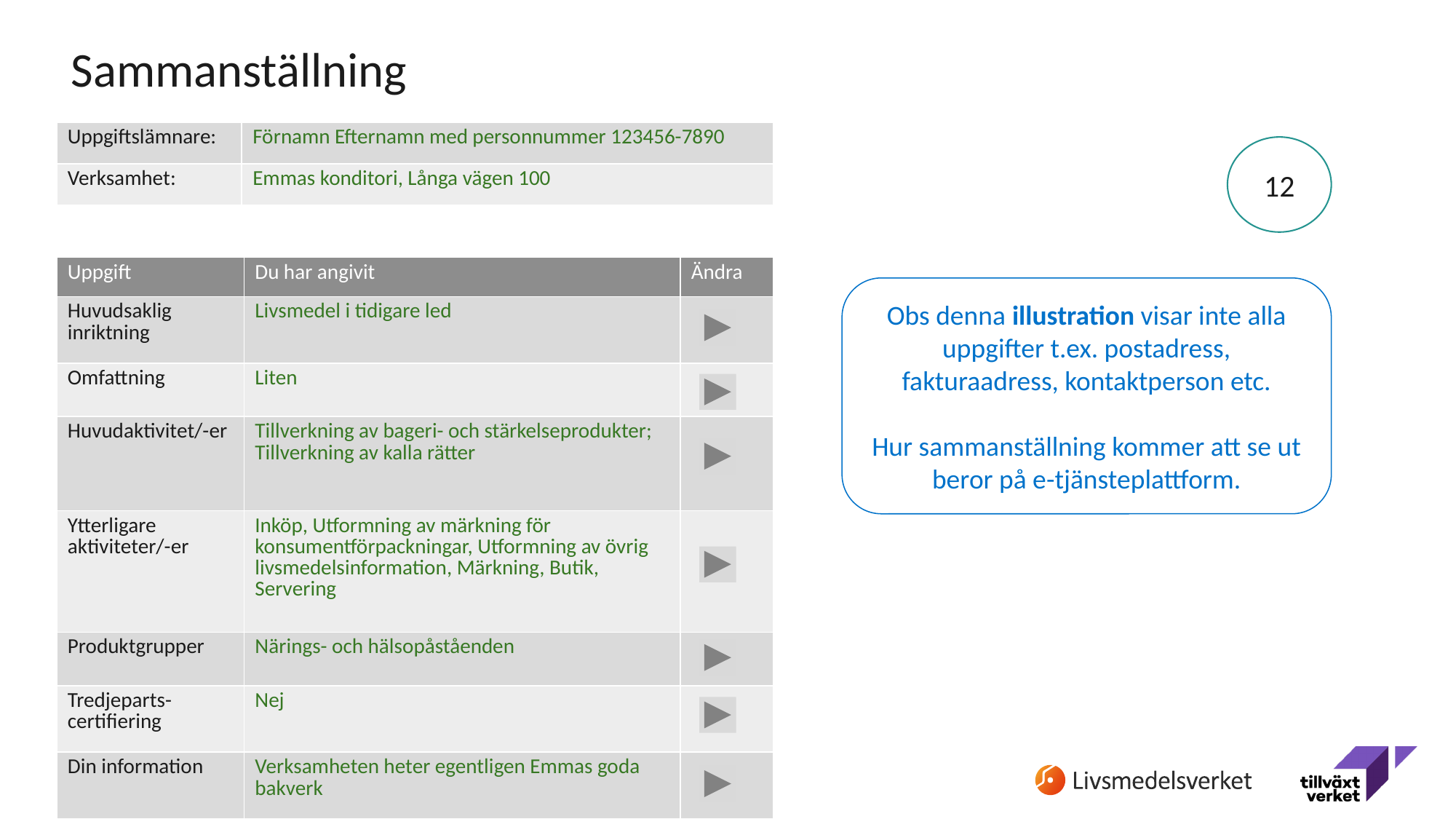

Sammanställning
| Uppgiftslämnare: | Förnamn Efternamn med personnummer 123456-7890 |
| --- | --- |
| Verksamhet: | Emmas konditori, Långa vägen 100 |
12
| Uppgift | Du har angivit | Ändra |
| --- | --- | --- |
| Huvudsaklig inriktning | Livsmedel i tidigare led |  |
| Omfattning | Liten |  |
| Huvudaktivitet/-er | Tillverkning av bageri- och stärkelseprodukter; Tillverkning av kalla rätter |  |
| Ytterligare aktiviteter/-er | Inköp, Utformning av märkning för konsumentförpackningar, Utformning av övrig livsmedelsinformation, Märkning, Butik, Servering |  |
| Produktgrupper | Närings- och hälsopåståenden |  |
| Tredjeparts-certifiering | Nej |  |
| Din information | Verksamheten heter egentligen Emmas goda bakverk |  |
Obs denna illustration visar inte alla uppgifter t.ex. postadress, fakturaadress, kontaktperson etc.

Hur sammanställning kommer att se ut beror på e-tjänsteplattform.